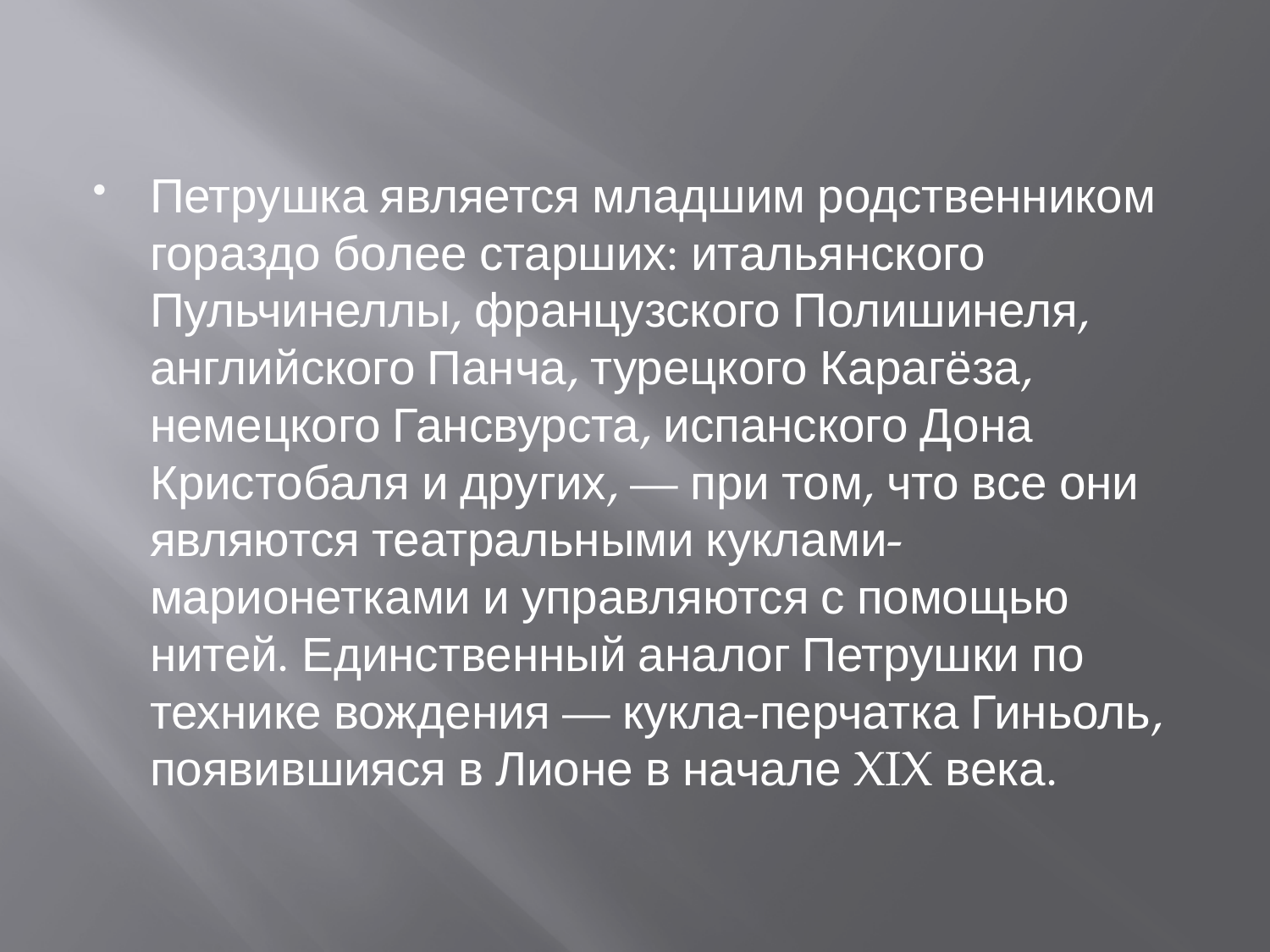

#
Петрушка является младшим родственником гораздо более старших: итальянского Пульчинеллы, французского Полишинеля, английского Панча, турецкого Карагёза, немецкого Гансвурста, испанского Дона Кристобаля и других, — при том, что все они являются театральными куклами-марионетками и управляются с помощью нитей. Единственный аналог Петрушки по технике вождения — кукла-перчатка Гиньоль, появившияся в Лионе в начале XIX века.